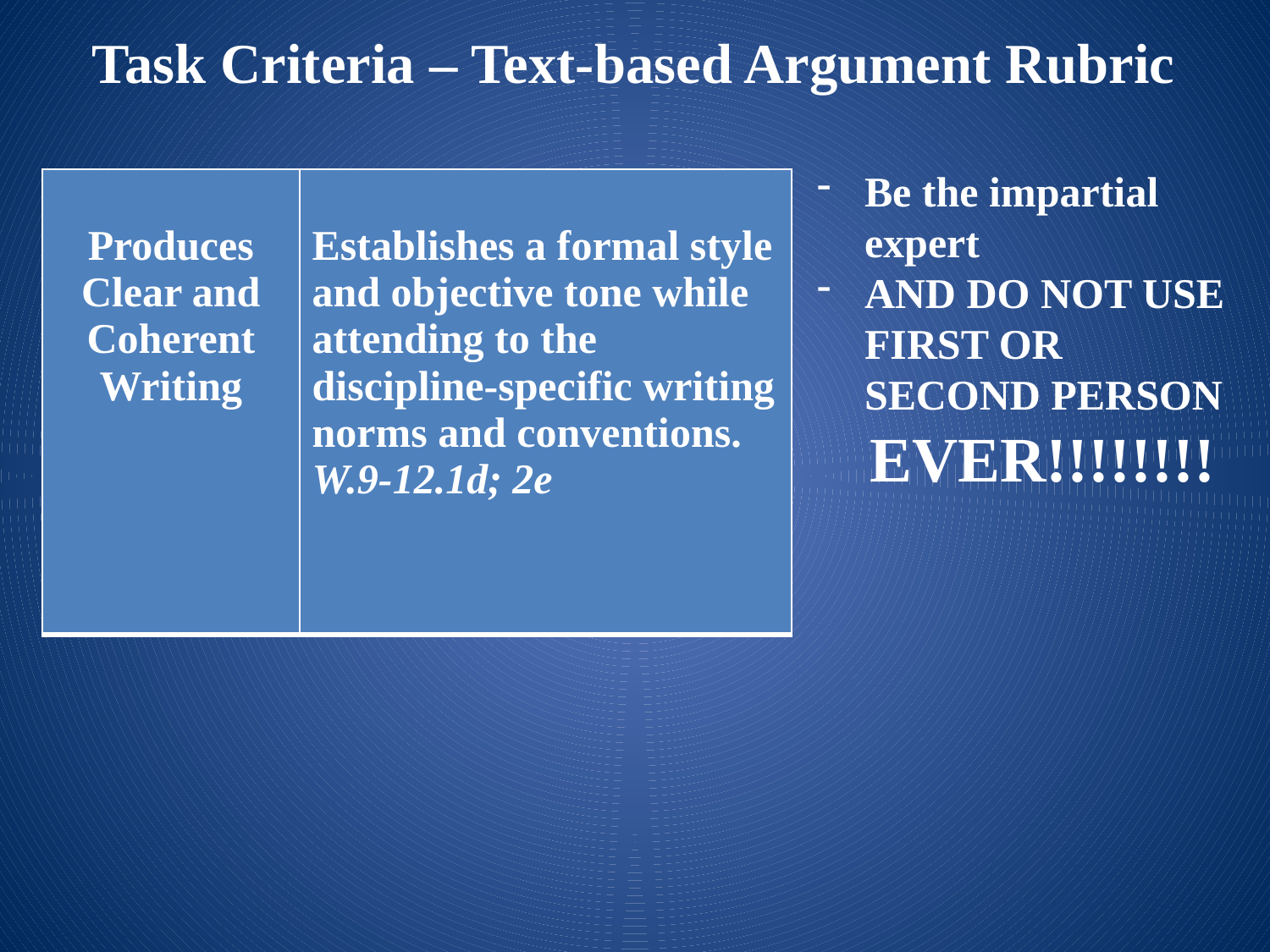

Task Criteria – Text-based Argument Rubric
Be the impartial expert
AND DO NOT USE FIRST OR SECOND PERSON
     EVER!!!!!!!!
| Produces Clear and Coherent Writing | Establishes a formal style and objective tone while attending to the discipline-specific writing norms and conventions. W.9-12.1d; 2e |
| --- | --- |